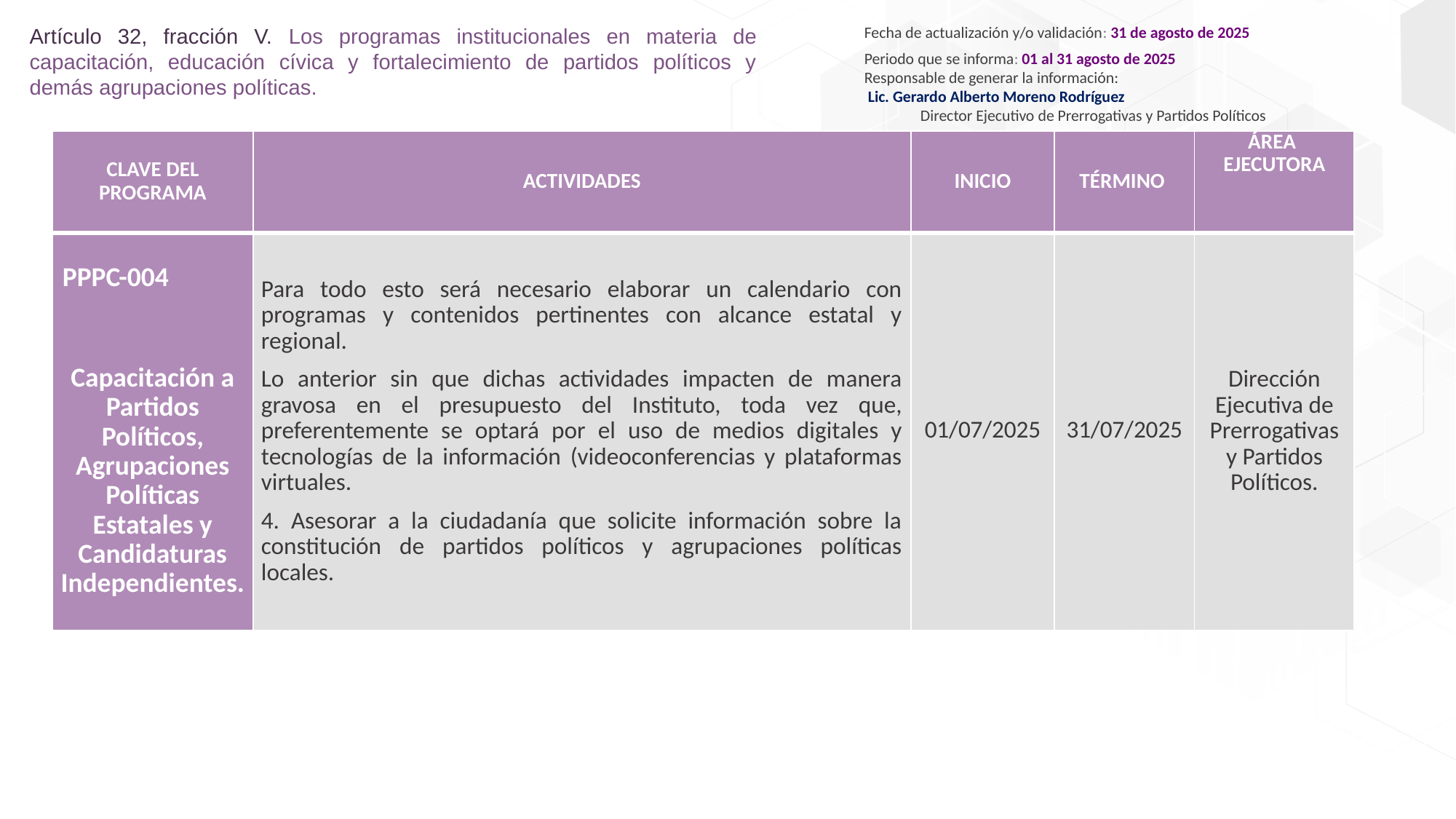

Artículo 32, fracción V. Los programas institucionales en materia de capacitación, educación cívica y fortalecimiento de partidos políticos y demás agrupaciones políticas.
Fecha de actualización y/o validación: 31 de agosto de 2025

Periodo que se informa: 01 al 31 agosto de 2025
Responsable de generar la información:
 Lic. Gerardo Alberto Moreno Rodríguez
Director Ejecutivo de Prerrogativas y Partidos Políticos
| CLAVE DEL PROGRAMA | ACTIVIDADES | INICIO | TÉRMINO | ÁREA EJECUTORA |
| --- | --- | --- | --- | --- |
| PPPC-004 Capacitación a Partidos Políticos, Agrupaciones Políticas Estatales y Candidaturas Independientes. | Para todo esto será necesario elaborar un calendario con programas y contenidos pertinentes con alcance estatal y regional. Lo anterior sin que dichas actividades impacten de manera gravosa en el presupuesto del Instituto, toda vez que, preferentemente se optará por el uso de medios digitales y tecnologías de la información (videoconferencias y plataformas virtuales. 4. Asesorar a la ciudadanía que solicite información sobre la constitución de partidos políticos y agrupaciones políticas locales. | 01/07/2025 | 31/07/2025 | Dirección Ejecutiva de Prerrogativas y Partidos Políticos. |
Capacitación a Partidos Políticos, Agrupaciones Políticas Estatales y Candidaturas Independientes.